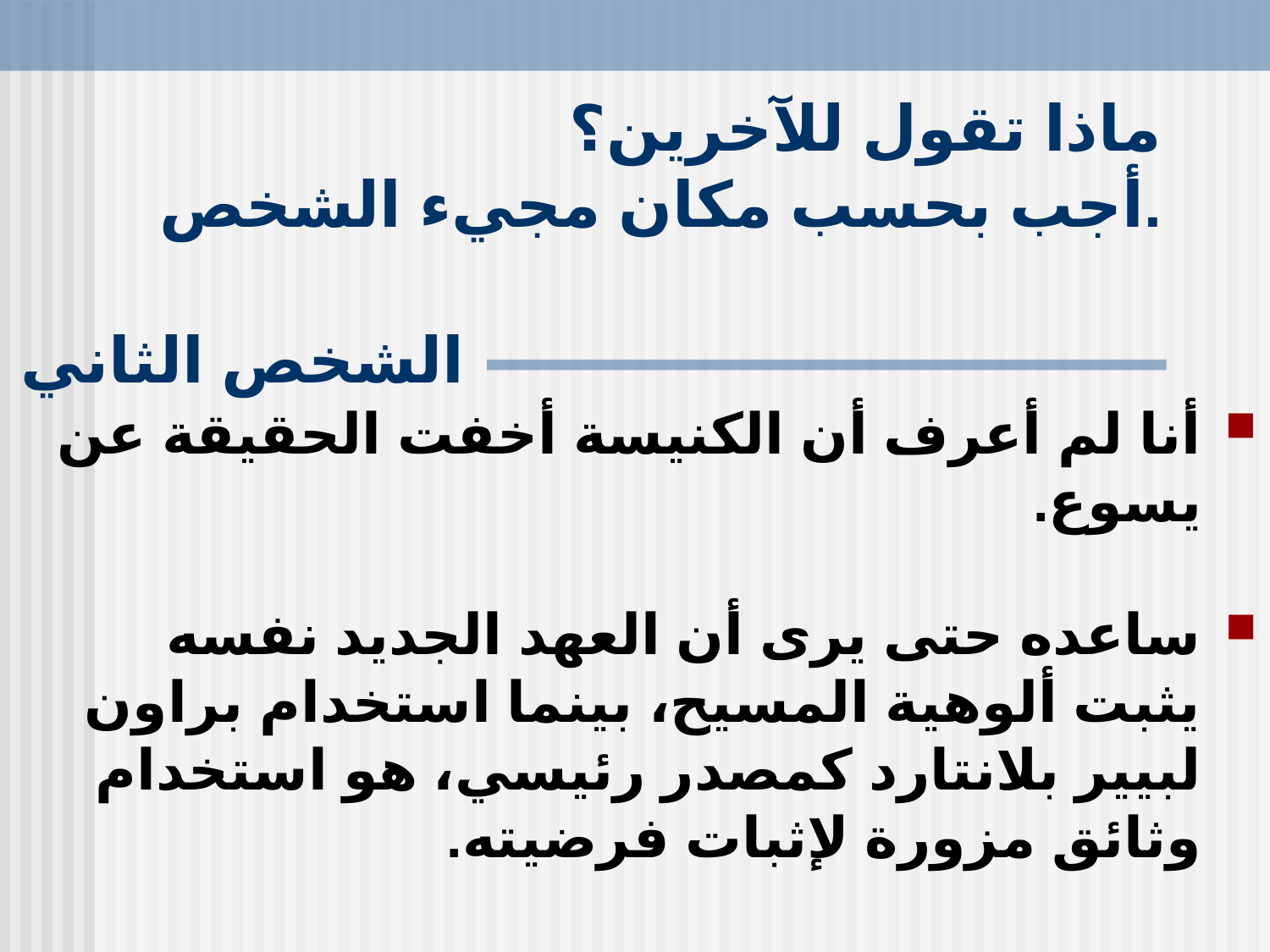

# ماذا تقول للآخرين؟ أجب بحسب مكان مجيء الشخص.
الشخص الثاني
أنا لم أعرف أن الكنيسة أخفت الحقيقة عن يسوع.
ساعده حتى يرى أن العهد الجديد نفسه يثبت ألوهية المسيح، بينما استخدام براون لبيير بلانتارد كمصدر رئيسي، هو استخدام وثائق مزورة لإثبات فرضيته.